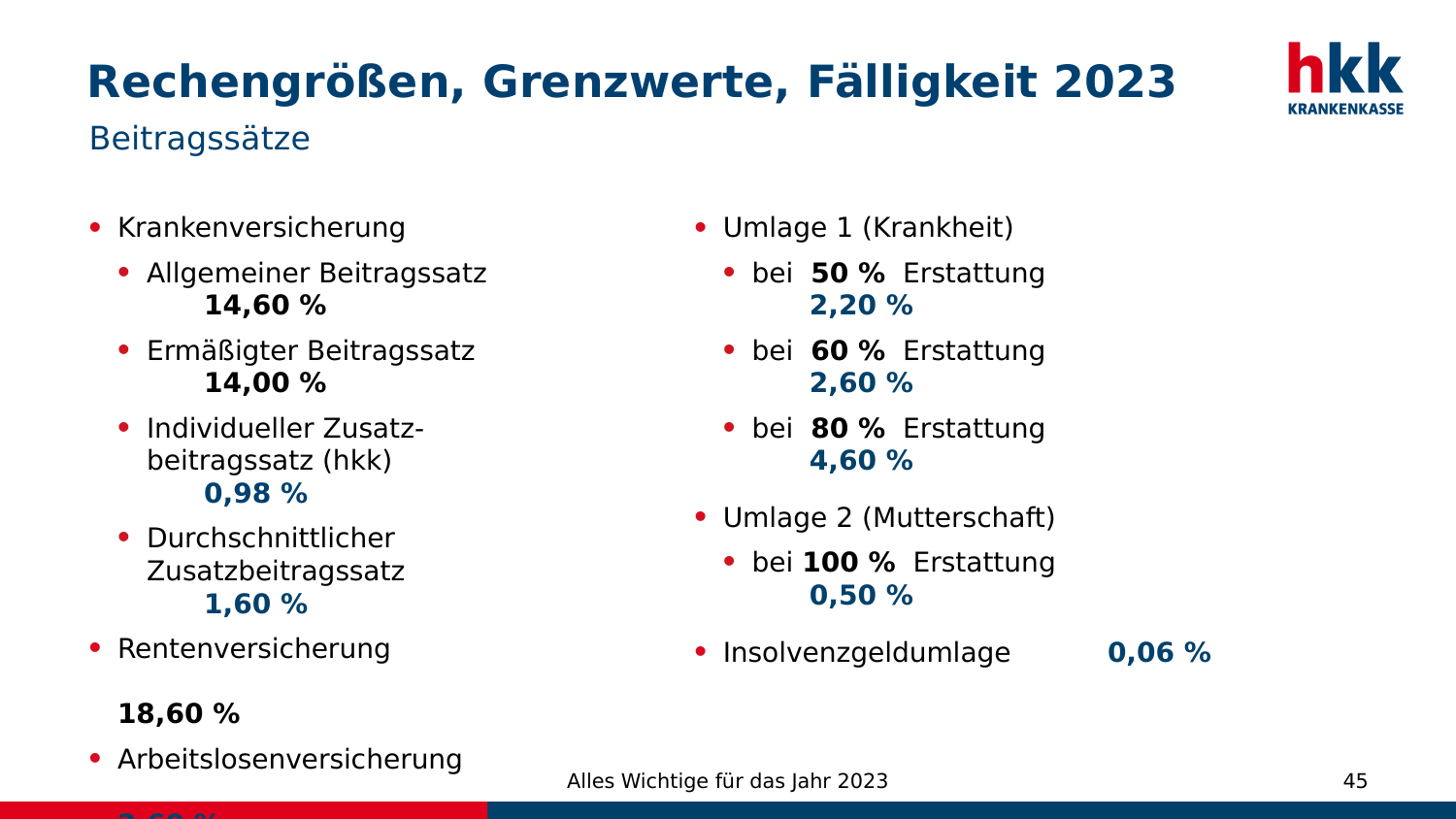

# Rechengrößen, Grenzwerte, Fälligkeit 2023
Beitragssätze
Krankenversicherung
Allgemeiner Beitragssatz	14,60 %
Ermäßigter Beitragssatz	14,00 %
Individueller Zusatz-
beitragssatz (hkk)	0,98 %
Durchschnittlicher
Zusatzbeitragssatz	1,60 %
Rentenversicherung	18,60 %
Arbeitslosenversicherung	2,60 %
Pflegeversicherung	3,05 %
Zuschlag Kinderlose	0,35 %
Umlage 1 (Krankheit)
bei  50 %  Erstattung	2,20 %
bei  60 %  Erstattung	2,60 %
bei  80 %  Erstattung	4,60 %
Umlage 2 (Mutterschaft)
bei 100 %  Erstattung	0,50 %
Insolvenzgeldumlage           0,06 %

Alles Wichtige für das Jahr 2023
45